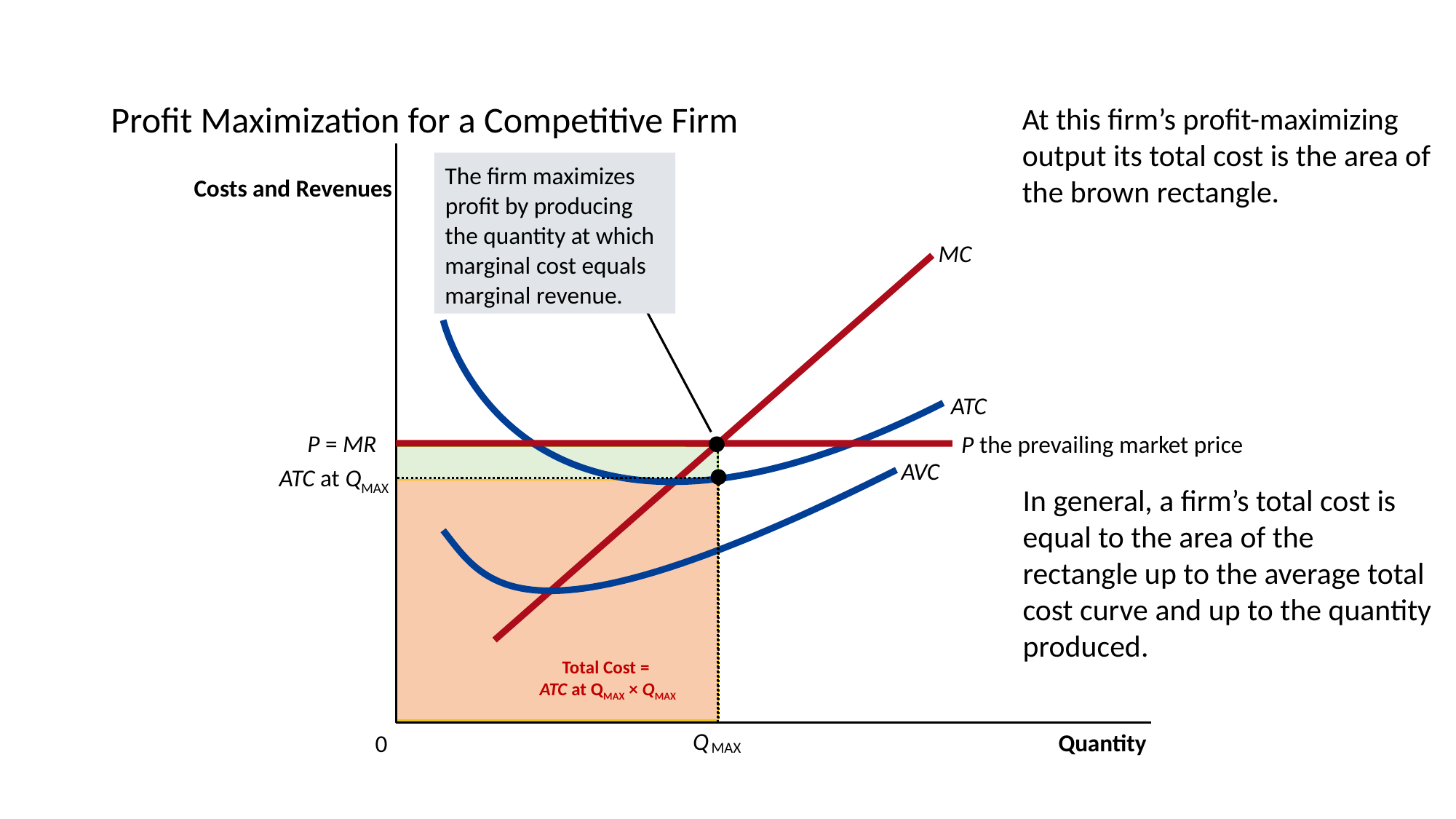

# Profit Maximization for a Competitive Firm
At this firm’s profit-maximizing output its total cost is the area of the brown rectangle.

The firm maximizes
profit by producing
the quantity at which
marginal cost equals
marginal revenue.

Costs and Revenues
MC

ATC
 P = MR
 P the prevailing market price

AVC

ATC at QMAX

In general, a firm’s total cost is equal to the area of the rectangle up to the average total cost curve and up to the quantity produced.

Total Cost =
ATC at QMAX × QMAX
Q
Quantity
0
MAX